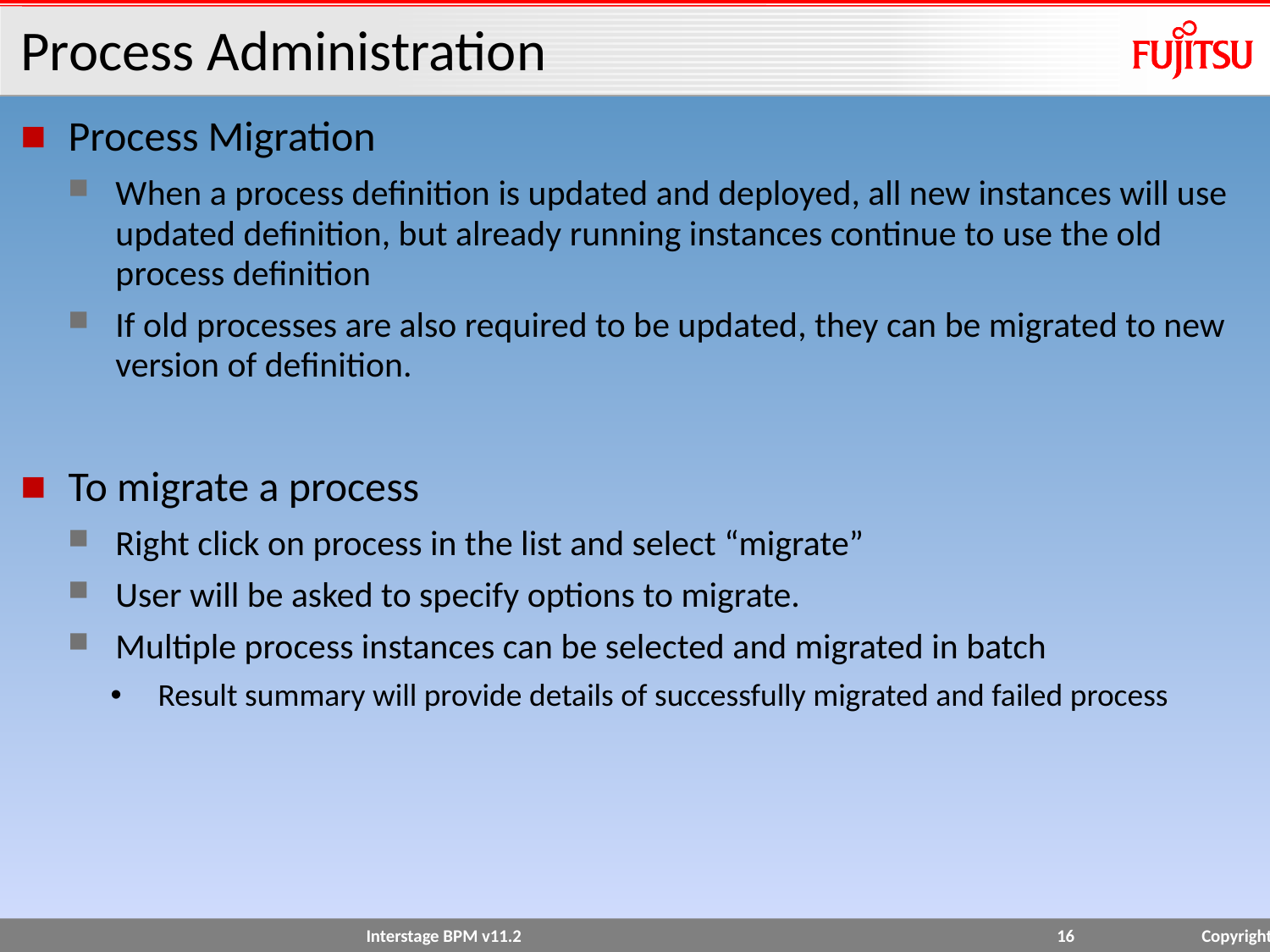

# Process Administration
Process Migration
When a process definition is updated and deployed, all new instances will use updated definition, but already running instances continue to use the old process definition
If old processes are also required to be updated, they can be migrated to new version of definition.

To migrate a process
Right click on process in the list and select “migrate”
User will be asked to specify options to migrate.
Multiple process instances can be selected and migrated in batch
Result summary will provide details of successfully migrated and failed process